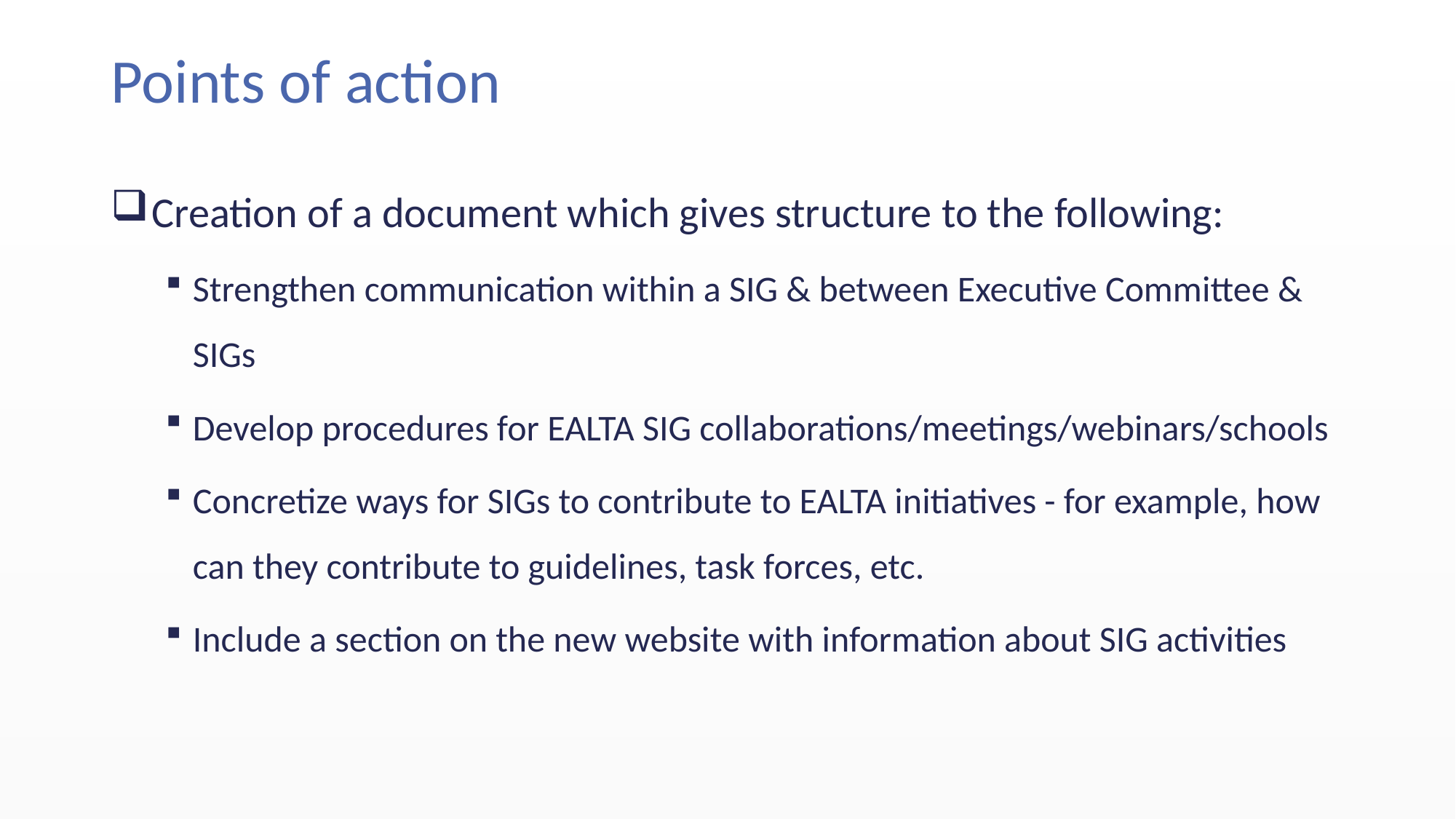

# Points of action
Creation of a document which gives structure to the following:
Strengthen communication within a SIG & between Executive Committee & SIGs
Develop procedures for EALTA SIG collaborations/meetings/webinars/schools
Concretize ways for SIGs to contribute to EALTA initiatives - for example, how can they contribute to guidelines, task forces, etc.
Include a section on the new website with information about SIG activities